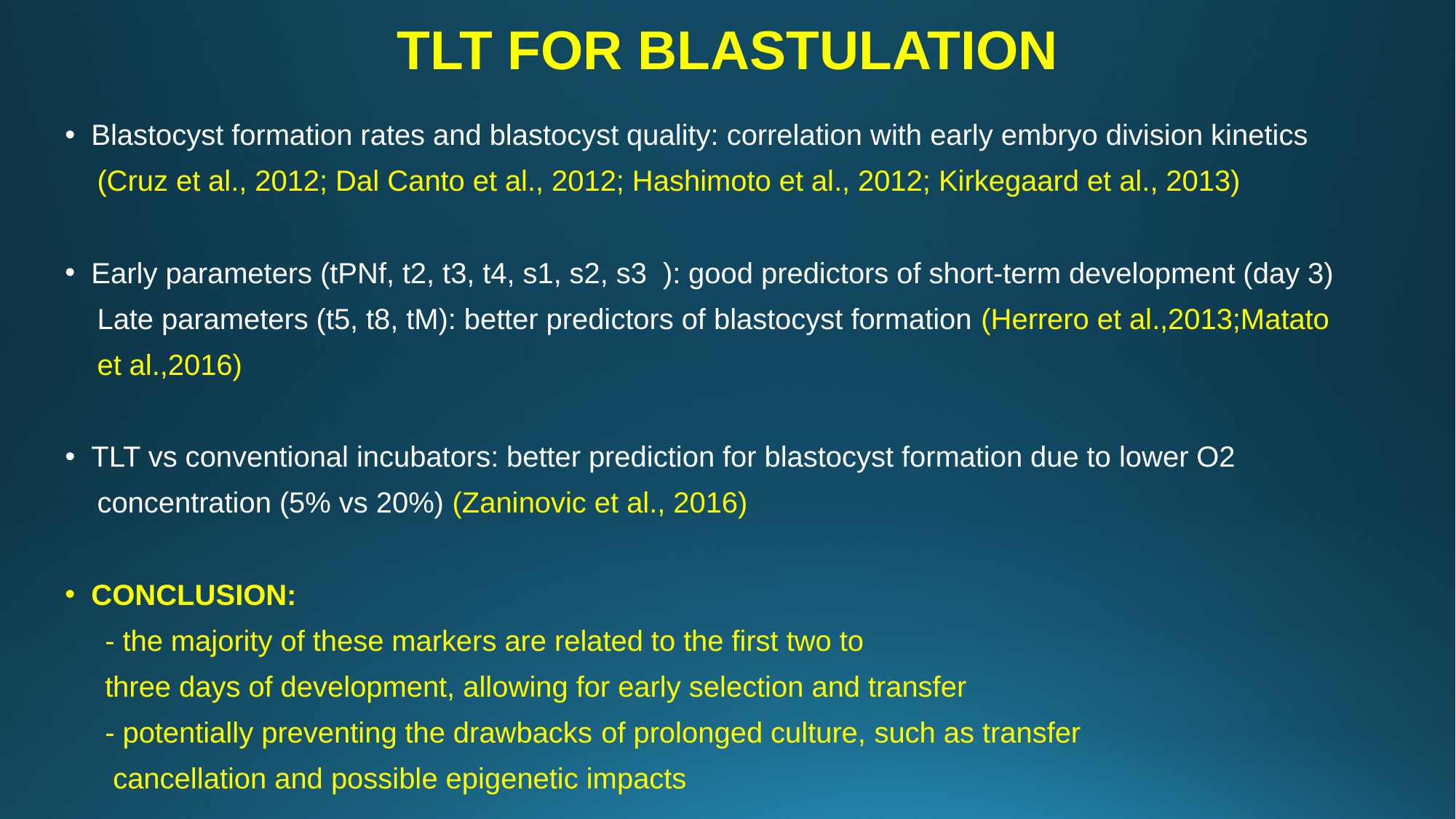

# TLT FOR BLASTULATION
Blastocyst formation rates and blastocyst quality: correlation with early embryo division kinetics
    (Cruz et al., 2012; Dal Canto et al., 2012; Hashimoto et al., 2012; Kirkegaard et al., 2013)

Early parameters (tPNf, t2, t3, t4, s1, s2, s3  ): good predictors of short-term development (day 3)
    Late parameters (t5, t8, tM): better predictors of blastocyst formation (Herrero et al.,2013;Matato
    et al.,2016)

TLT vs conventional incubators: better prediction for blastocyst formation due to lower O2
    concentration (5% vs 20%) (Zaninovic et al., 2016)

CONCLUSION:
     - the majority of these markers are related to the first two to
     three days of development, allowing for early selection and transfer
     - potentially preventing the drawbacks of prolonged culture, such as transfer
      cancellation and possible epigenetic impacts